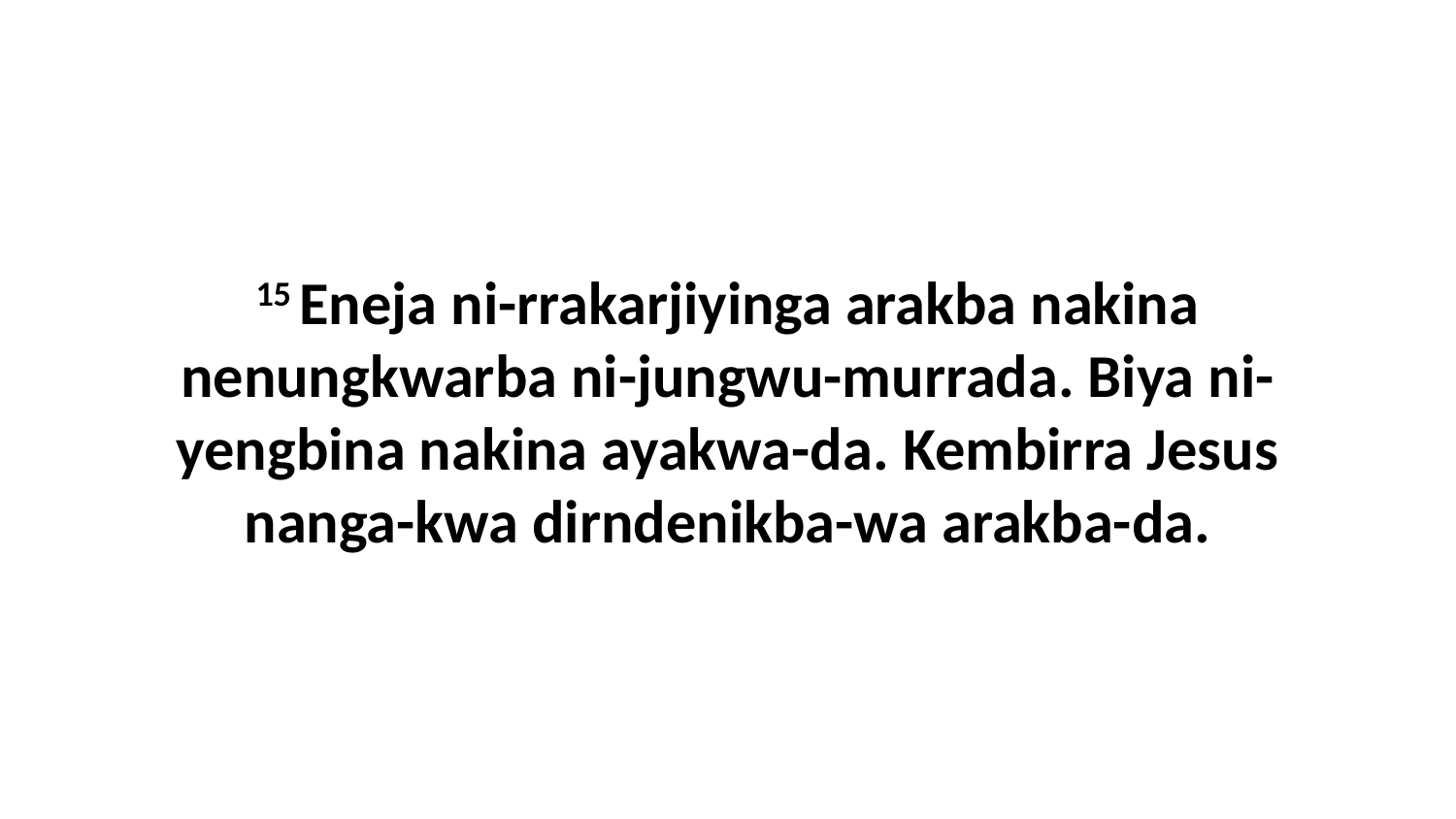

15 Eneja ni-rrakarjiyinga arakba nakina nenungkwarba ni-jungwu-murrada. Biya ni-yengbina nakina ayakwa-da. Kembirra Jesus nanga-kwa dirndenikba-wa arakba-da.